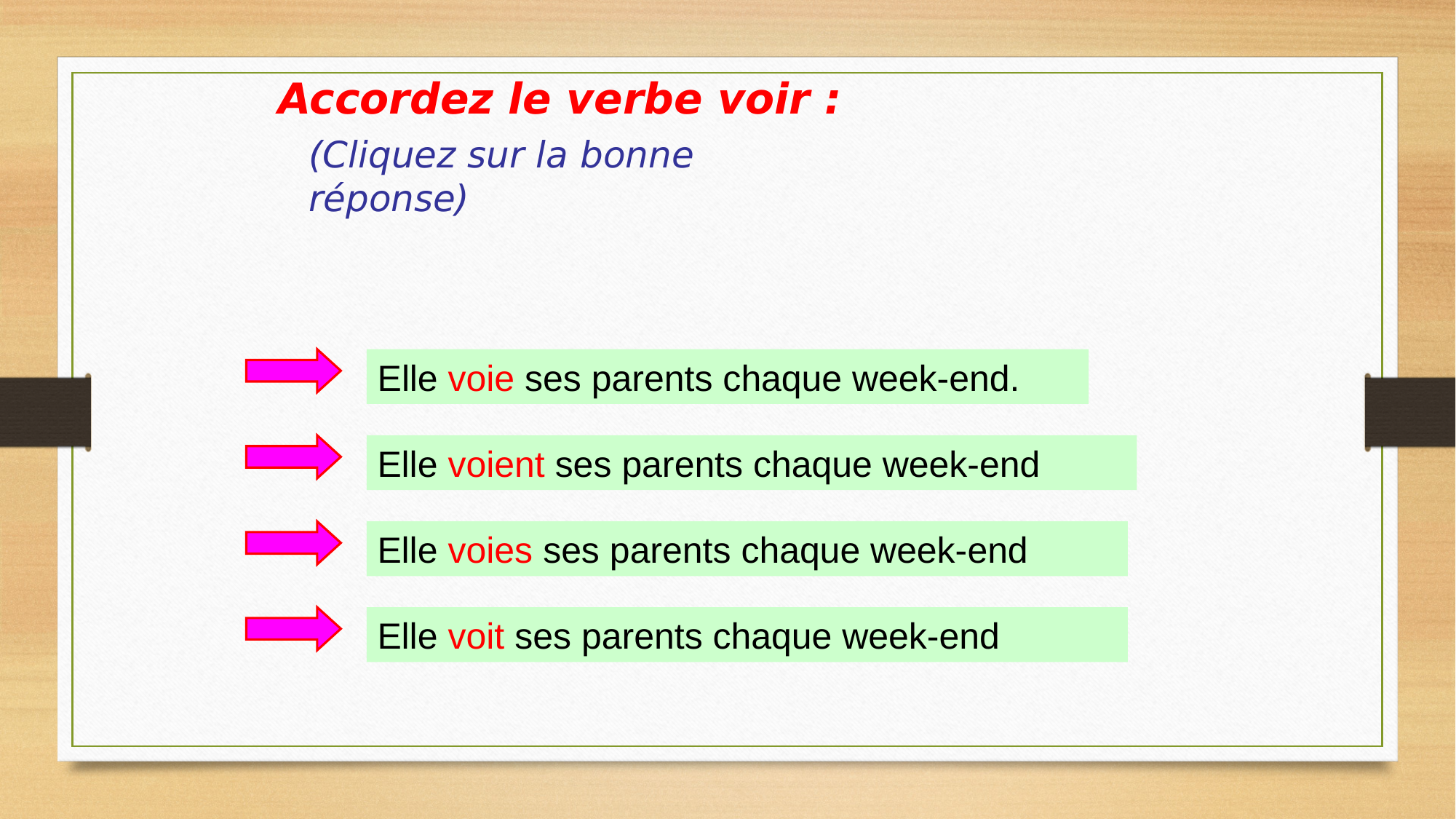

Accordez le verbe voir :
(Cliquez sur la bonne réponse)
Elle voie ses parents chaque week-end.

Elle voient ses parents chaque week-end

Elle voies ses parents chaque week-end

Elle voit ses parents chaque week-end